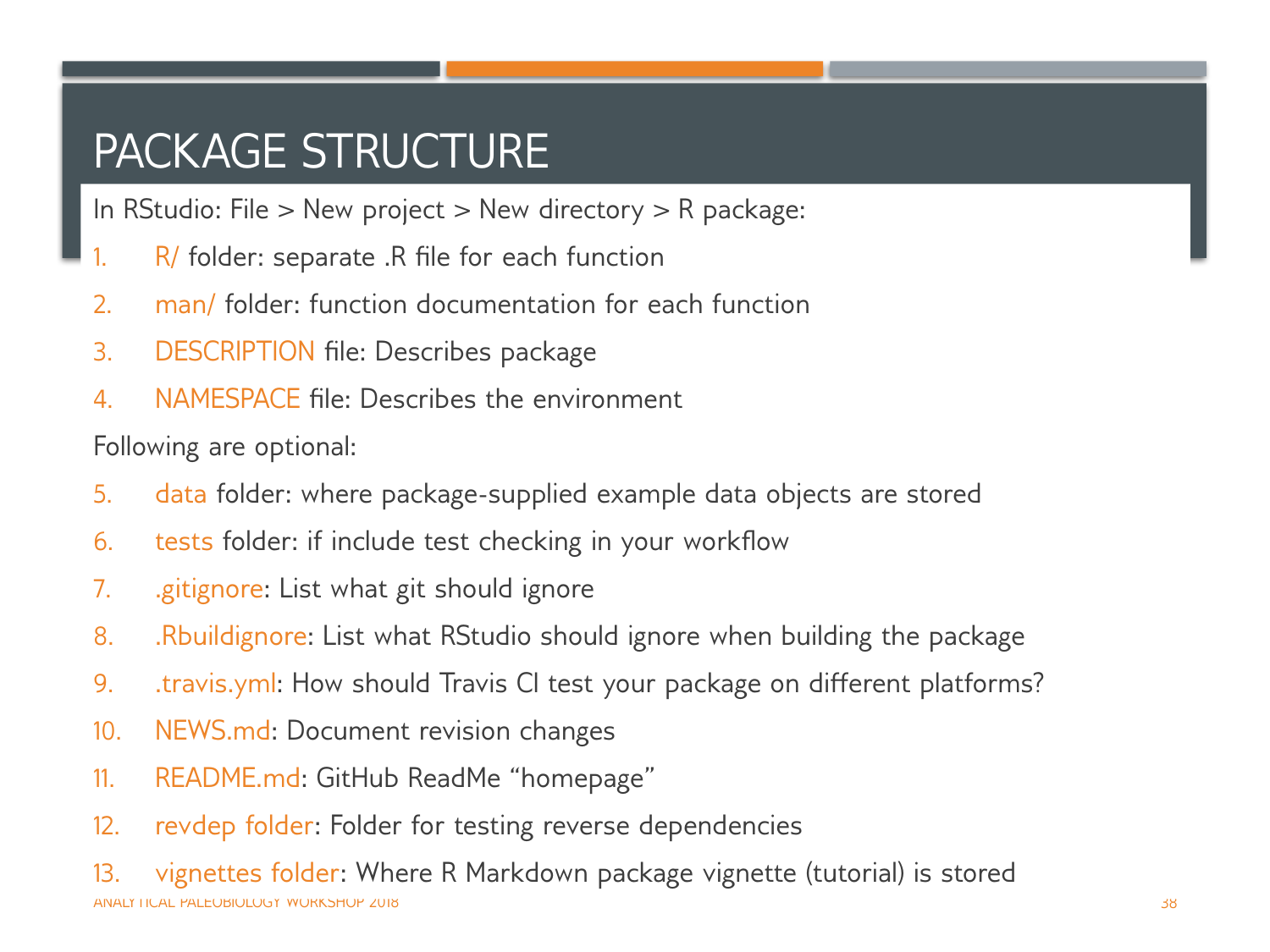

# Package structure
In RStudio: File > New project > New directory > R package:
R/ folder: separate .R file for each function
man/ folder: function documentation for each function
DESCRIPTION file: Describes package
NAMESPACE file: Describes the environment
Following are optional:
data folder: where package-supplied example data objects are stored
tests folder: if include test checking in your workflow
.gitignore: List what git should ignore
.Rbuildignore: List what RStudio should ignore when building the package
.travis.yml: How should Travis CI test your package on different platforms?
NEWS.md: Document revision changes
README.md: GitHub ReadMe “homepage”
revdep folder: Folder for testing reverse dependencies
vignettes folder: Where R Markdown package vignette (tutorial) is stored
Analytical Paleobiology Workshop 2018
38